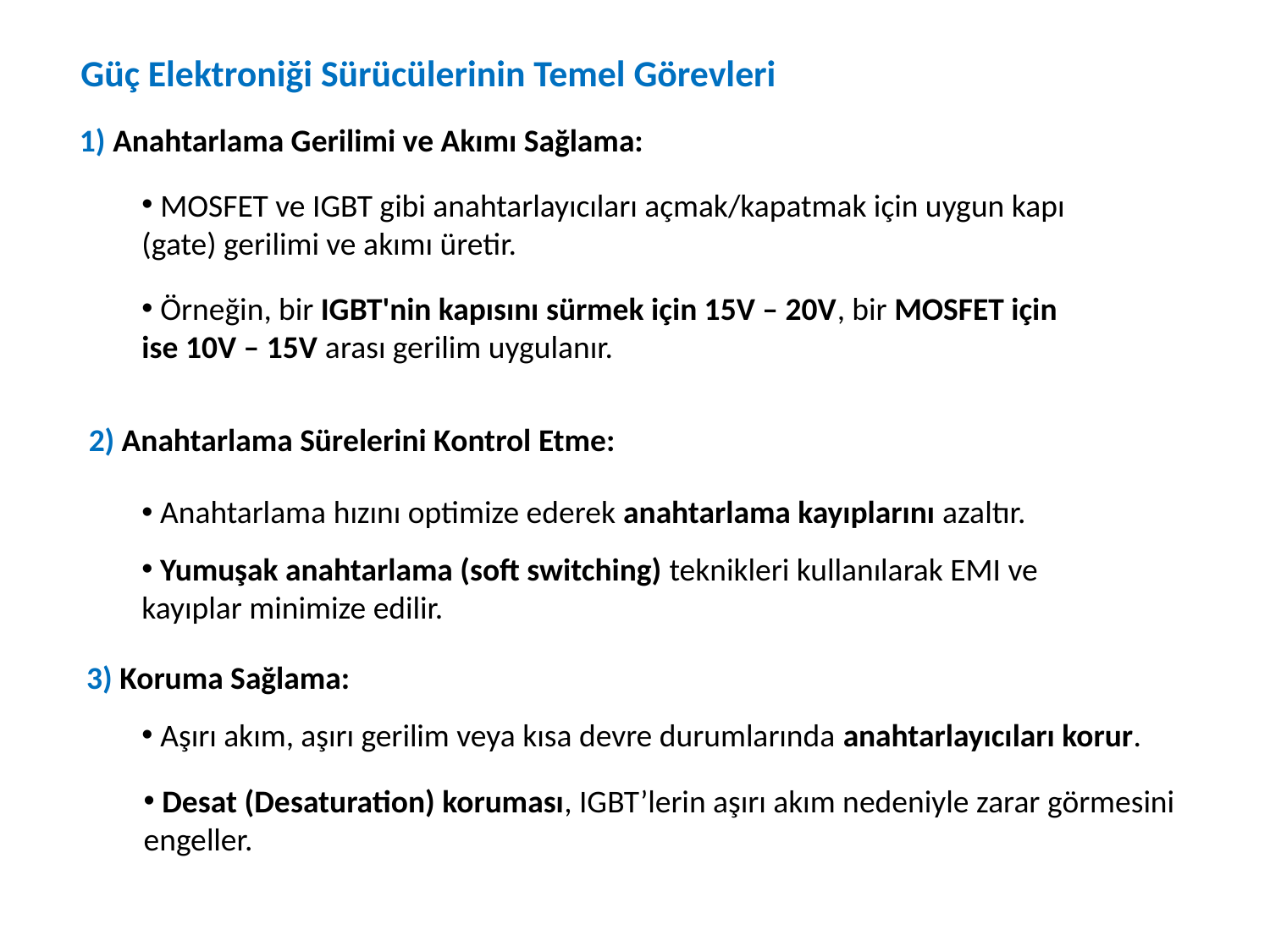

Güç Elektroniği Sürücülerinin Temel Görevleri
1) Anahtarlama Gerilimi ve Akımı Sağlama:
 MOSFET ve IGBT gibi anahtarlayıcıları açmak/kapatmak için uygun kapı (gate) gerilimi ve akımı üretir.
 Örneğin, bir IGBT'nin kapısını sürmek için 15V – 20V, bir MOSFET için ise 10V – 15V arası gerilim uygulanır.
2) Anahtarlama Sürelerini Kontrol Etme:
 Anahtarlama hızını optimize ederek anahtarlama kayıplarını azaltır.
 Yumuşak anahtarlama (soft switching) teknikleri kullanılarak EMI ve kayıplar minimize edilir.
3) Koruma Sağlama:
 Aşırı akım, aşırı gerilim veya kısa devre durumlarında anahtarlayıcıları korur.
 Desat (Desaturation) koruması, IGBT’lerin aşırı akım nedeniyle zarar görmesini engeller.